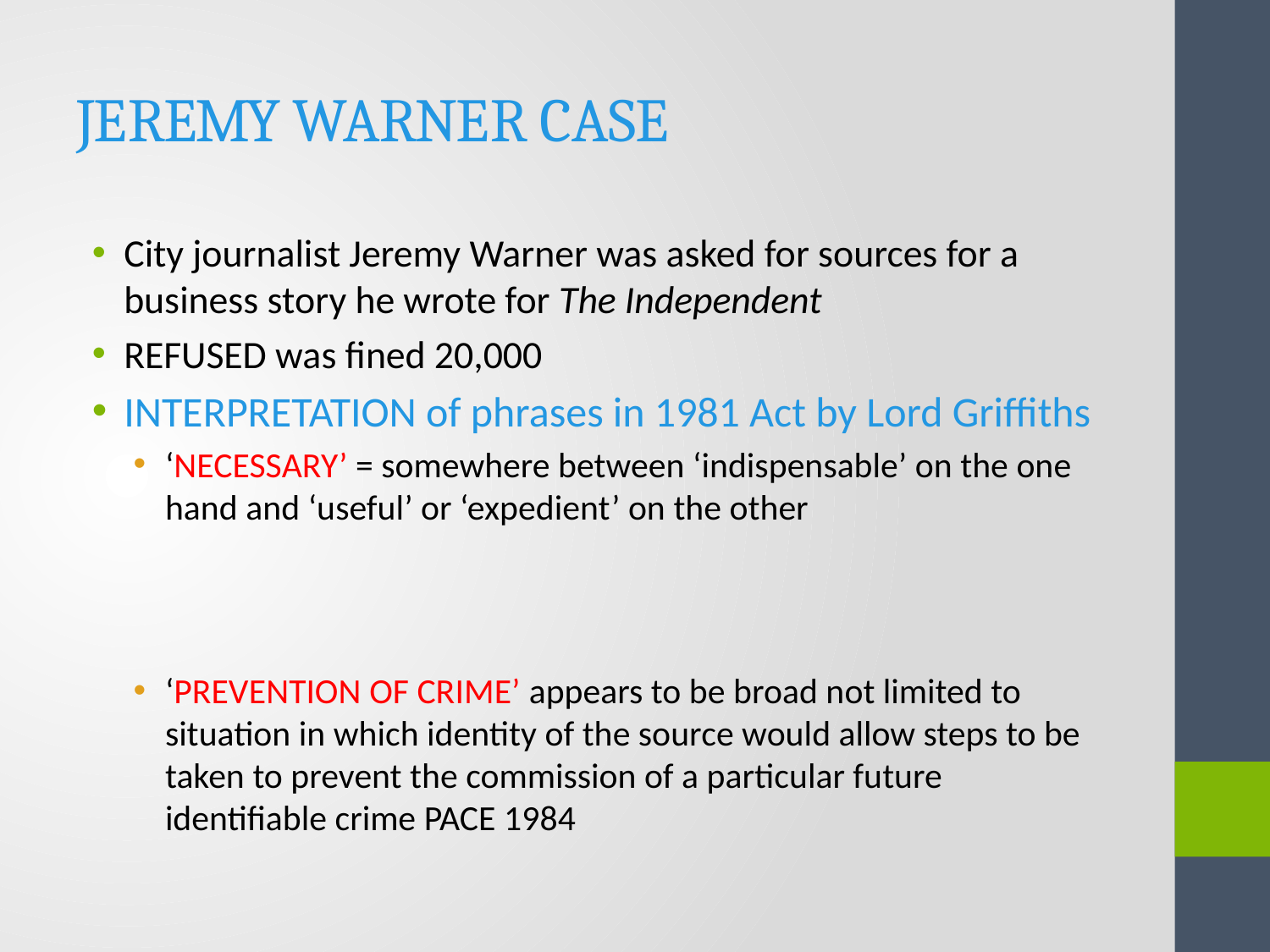

# JEREMY WARNER CASE
City journalist Jeremy Warner was asked for sources for a business story he wrote for The Independent
REFUSED was fined 20,000
INTERPRETATION of phrases in 1981 Act by Lord Griffiths
‘NECESSARY’ = somewhere between ‘indispensable’ on the one hand and ‘useful’ or ‘expedient’ on the other

‘PREVENTION OF CRIME’ appears to be broad not limited to situation in which identity of the source would allow steps to be taken to prevent the commission of a particular future identifiable crime PACE 1984